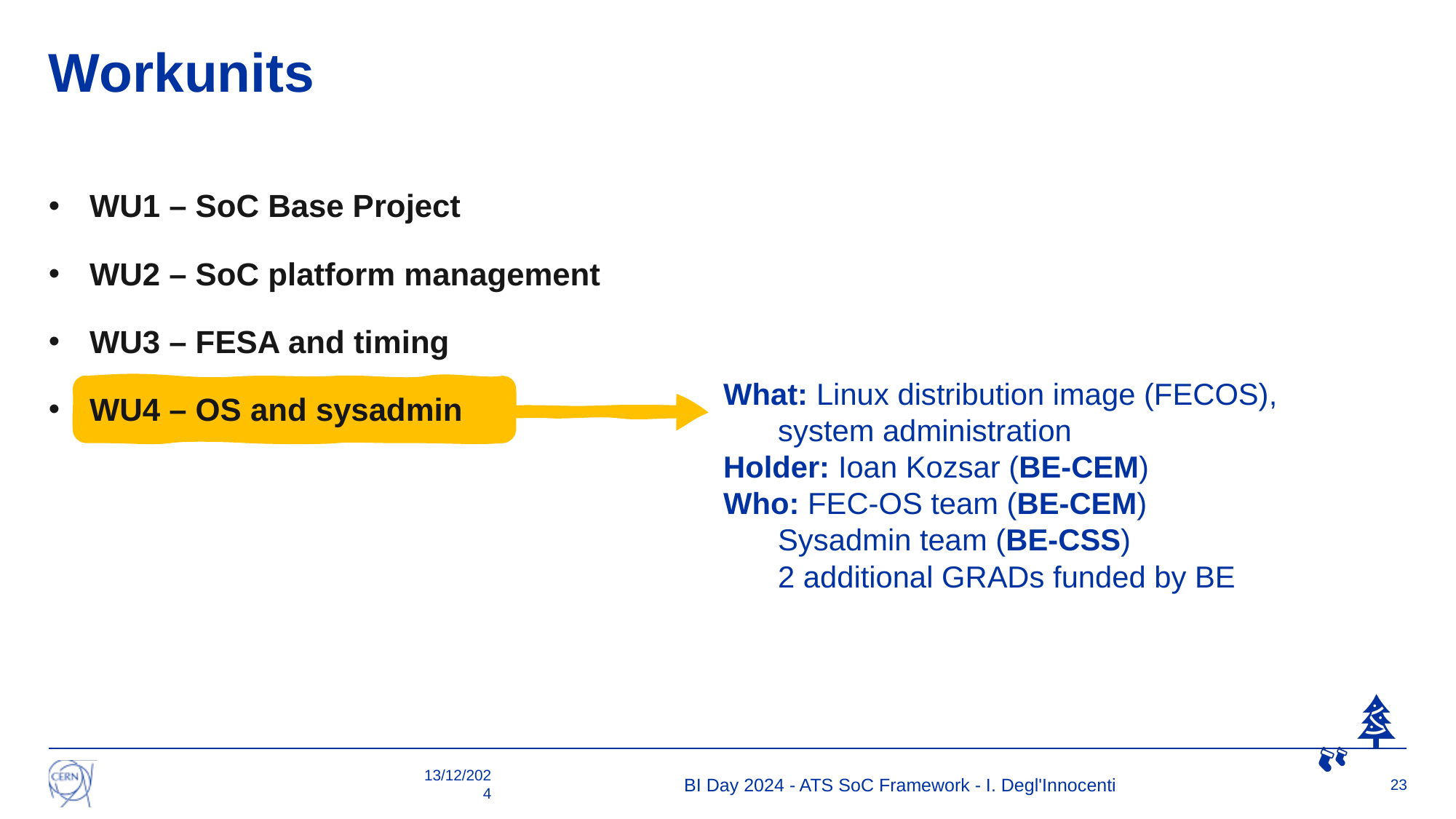

# Workunits
WU1 – SoC Base Project
WU2 – SoC platform management
WU3 – FESA and timing
WU4 – OS and sysadmin

What: Linux distribution image (FECOS),
system administration
Holder: Ioan Kozsar (BE-CEM)
Who: FEC-OS team (BE-CEM)
Sysadmin team (BE-CSS)
2 additional GRADs funded by BE

13/12/2024
BI Day 2024 - ATS SoC Framework - I. Degl'Innocenti
23